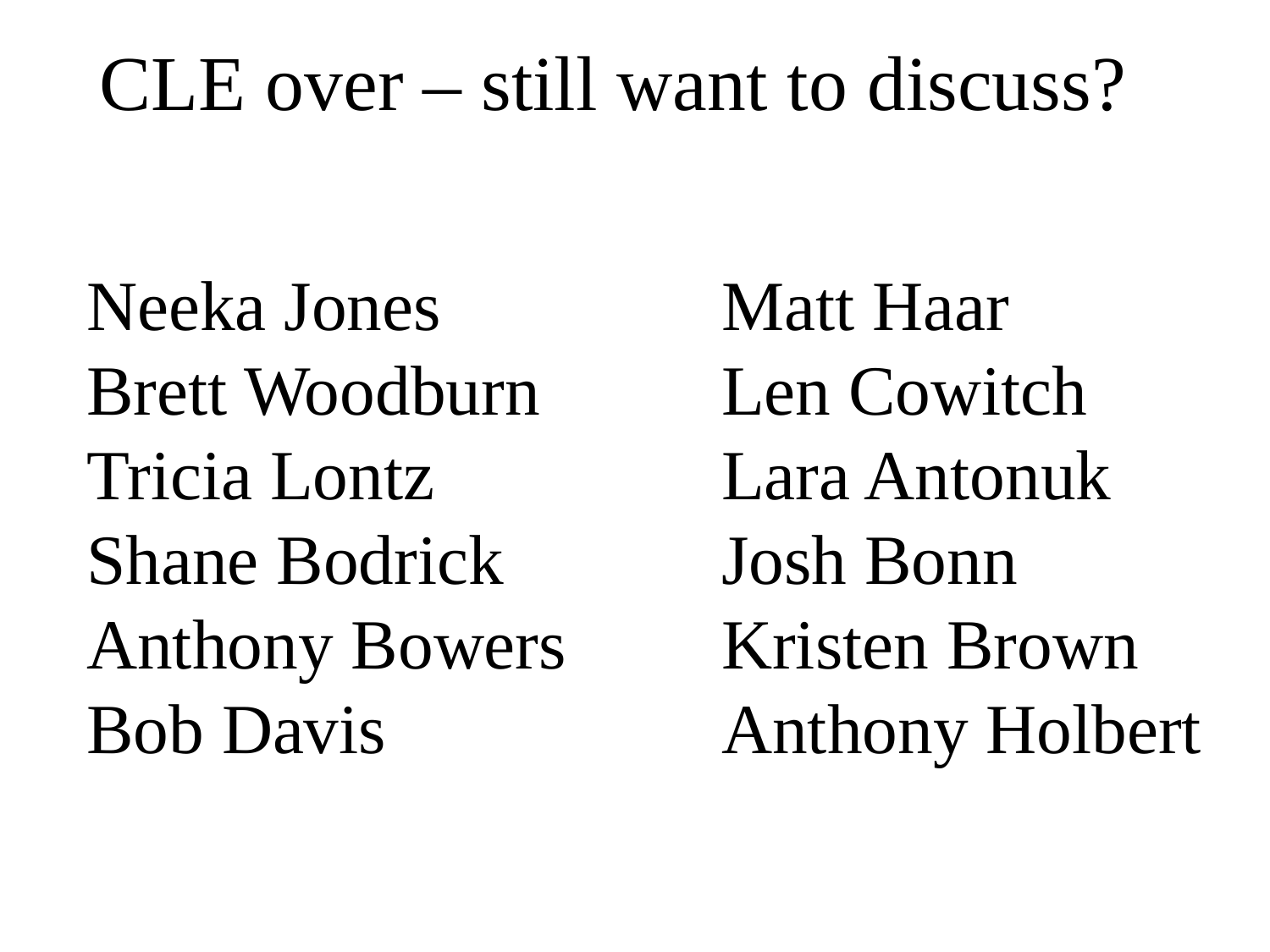

# CLE over – still want to discuss?
Neeka Jones			Matt Haar
Brett Woodburn		Len Cowitch
Tricia Lontz			Lara Antonuk
Shane Bodrick		Josh Bonn
Anthony Bowers		Kristen Brown
Bob Davis			Anthony Holbert